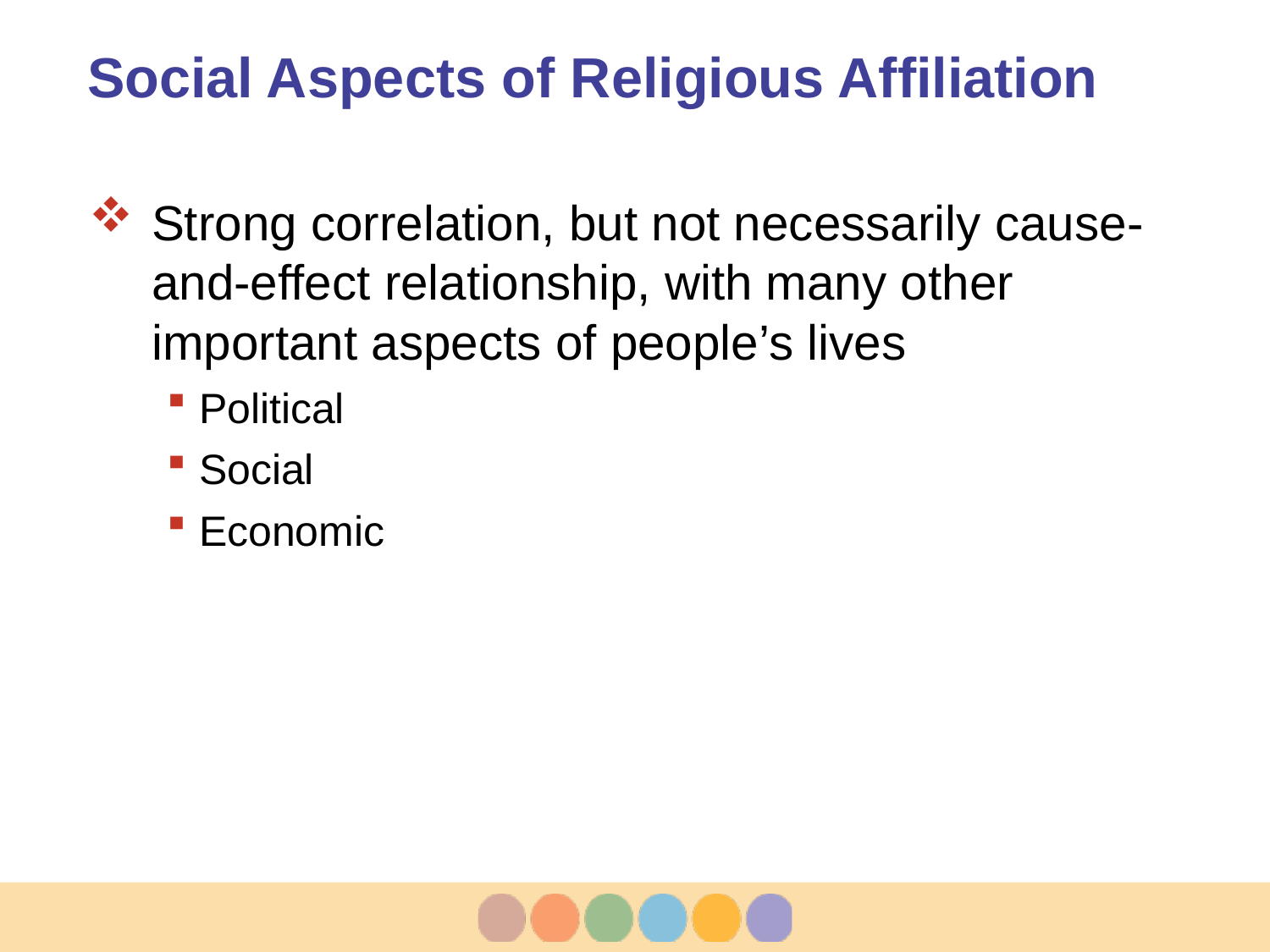

# Social Aspects of Religious Affiliation
Strong correlation, but not necessarily cause-and-effect relationship, with many other important aspects of people’s lives
Political
Social
Economic